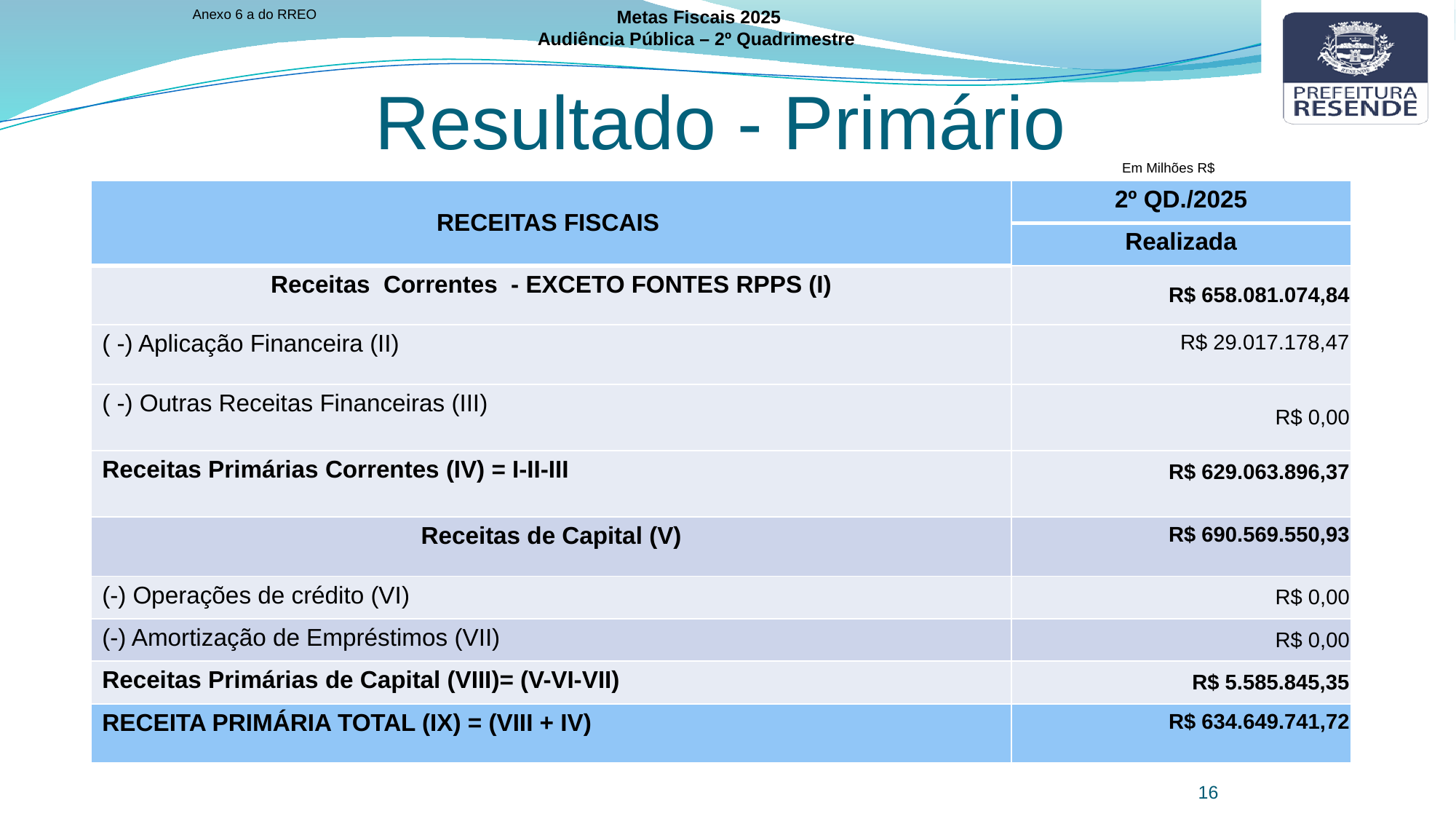

Anexo 6 a do RREO
Metas Fiscais 2025
Audiência Pública – 2º Quadrimestre
Resultado - Primário
Em Milhões R$
| RECEITAS FISCAIS | 2º QD./2025 |
| --- | --- |
|  | Realizada |
| Receitas Correntes - EXCETO FONTES RPPS (I) | R$ 658.081.074,84 |
| ( -) Aplicação Financeira (II) | R$ 29.017.178,47 |
| ( -) Outras Receitas Financeiras (III) | R$ 0,00 |
| Receitas Primárias Correntes (IV) = I-II-III | R$ 629.063.896,37 |
| Receitas de Capital (V) | R$ 690.569.550,93 |
| (-) Operações de crédito (VI) | R$ 0,00 |
| (-) Amortização de Empréstimos (VII) | R$ 0,00 |
| Receitas Primárias de Capital (VIII)= (V-VI-VII) | R$ 5.585.845,35 |
| RECEITA PRIMÁRIA TOTAL (IX) = (VIII + IV) | R$ 634.649.741,72 |
16